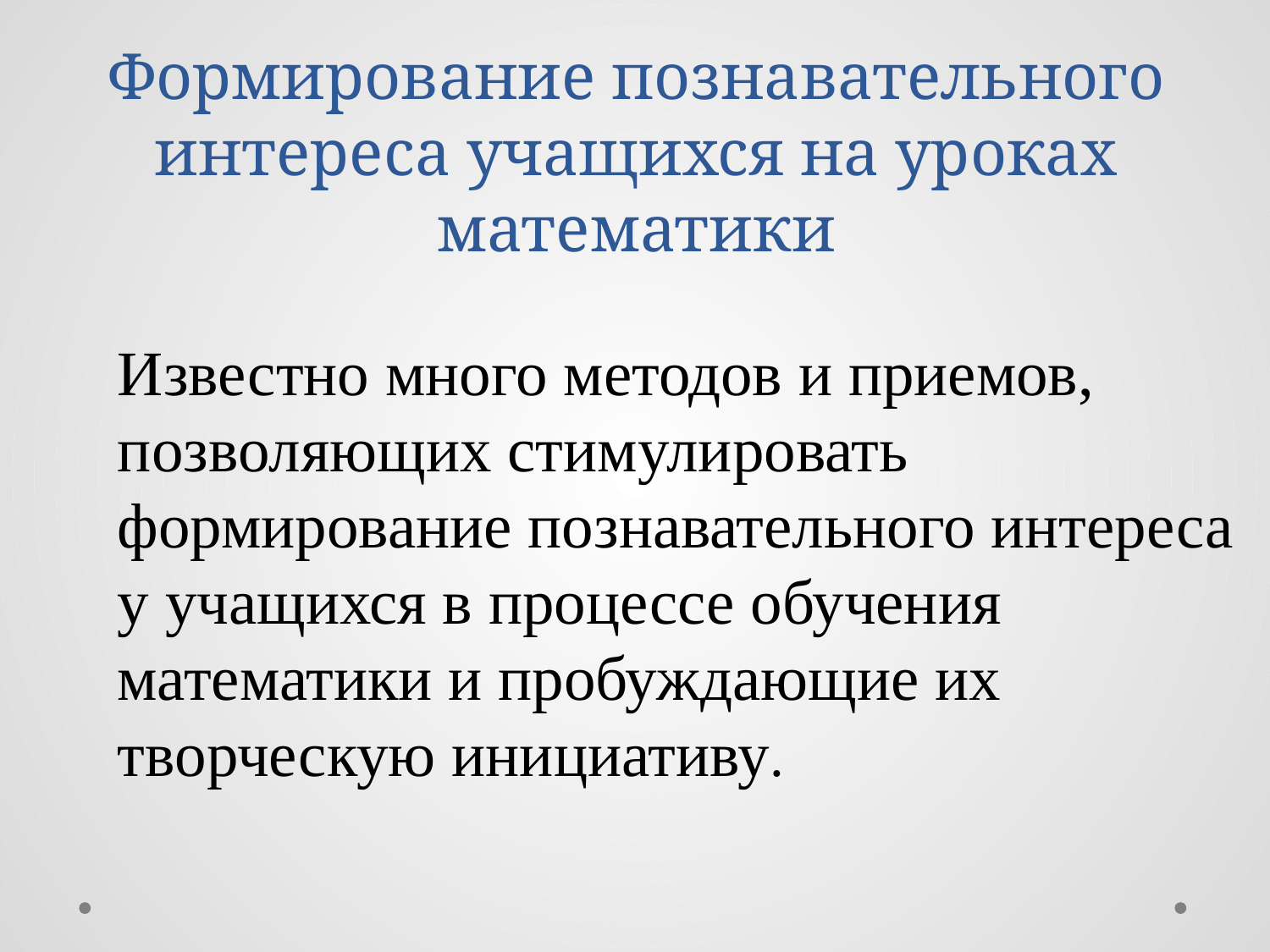

# Формирование познавательного интереса учащихся на уроках математики
Известно много методов и приемов, позволяющих стимулировать формирование познавательного интереса у учащихся в процессе обучения математики и пробуждающие их творческую инициативу.